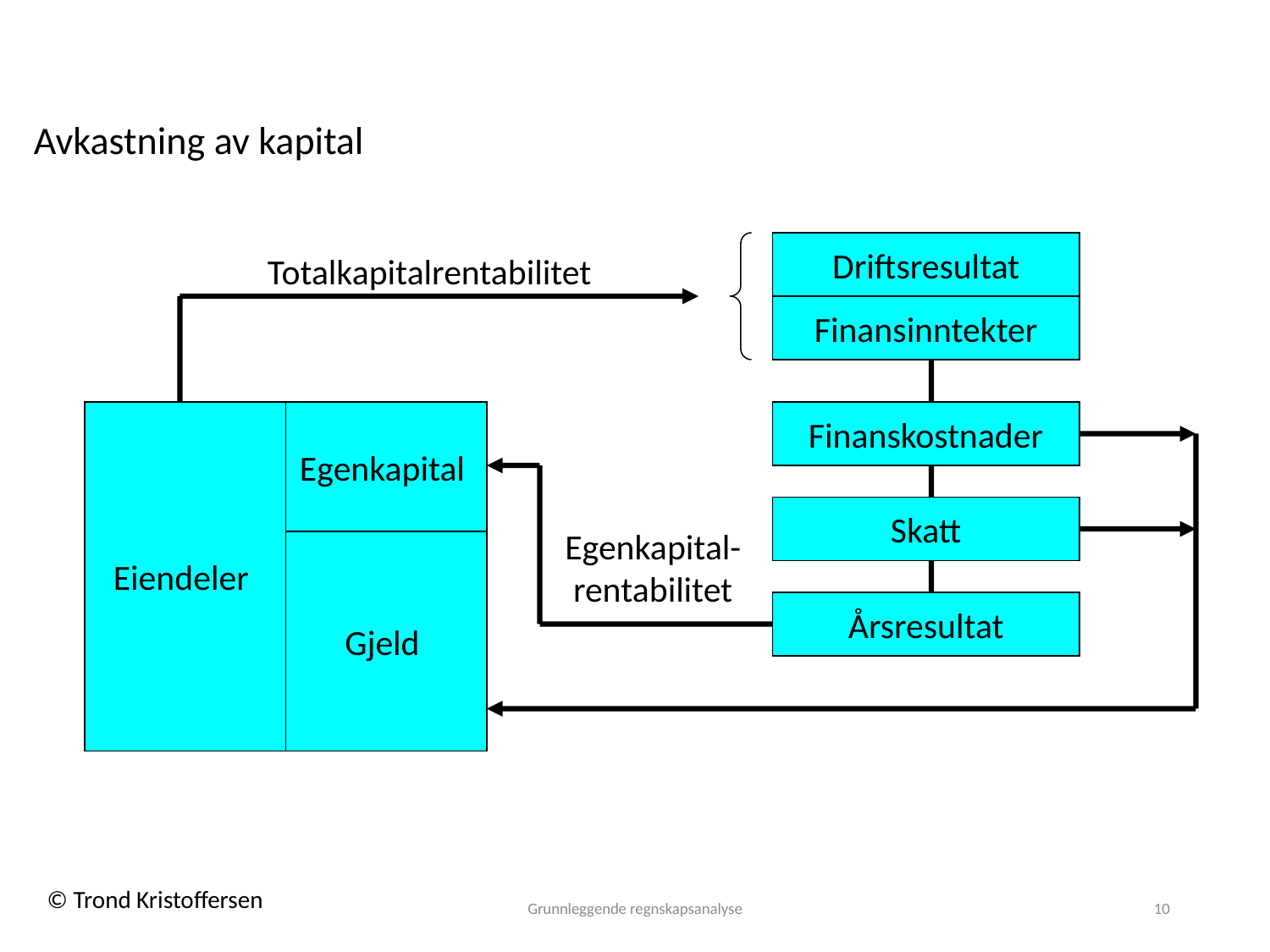

# Avkastning av kapital

Driftsresultat
Totalkapitalrentabilitet

Finansinntekter

Eiendeler
Egenkapital
Gjeld
Finanskostnader

Skatt
Egenkapital-
rentabilitet

Årsresultat

Grunnleggende regnskapsanalyse
10